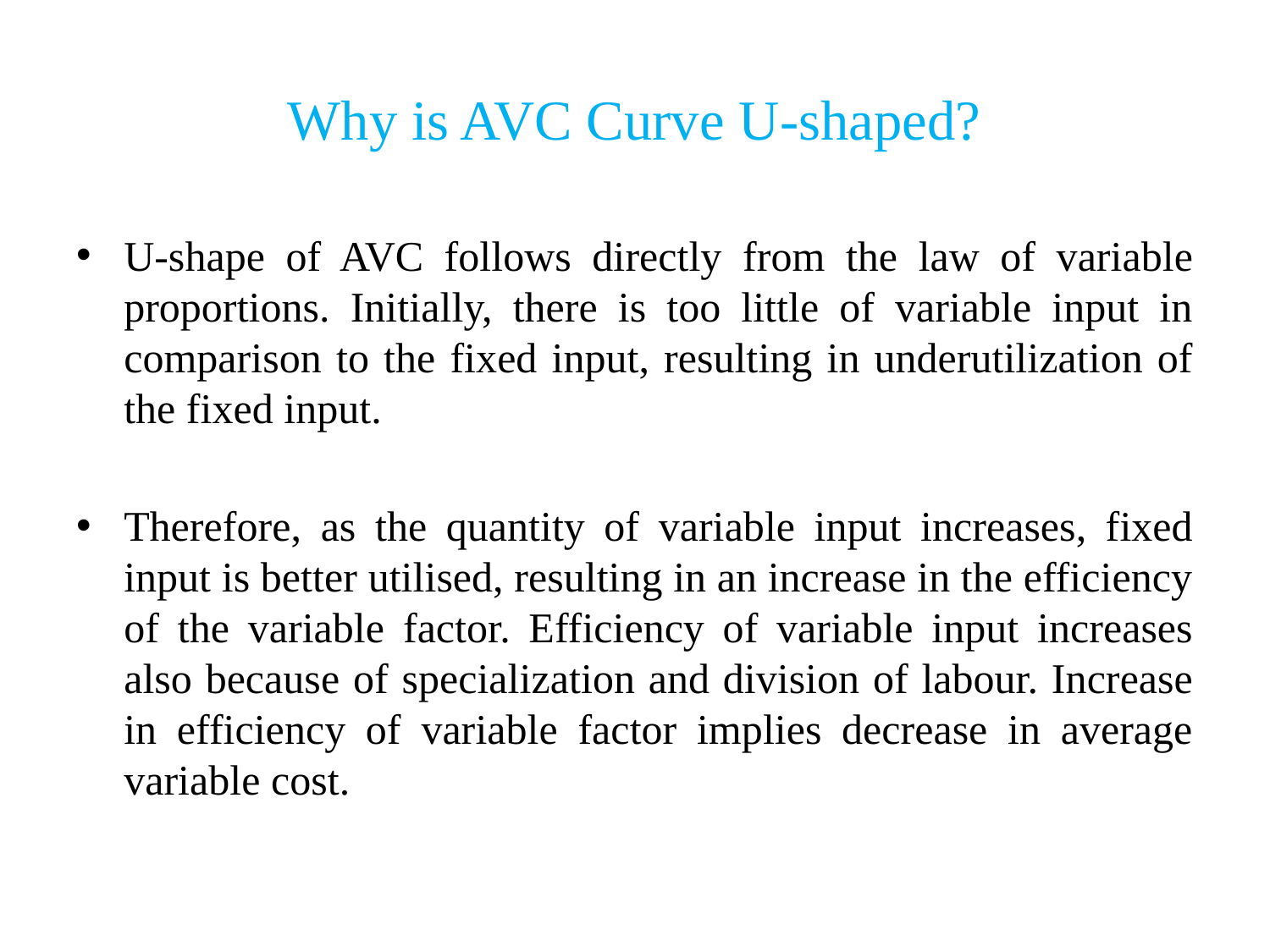

# Why is AVC Curve U-shaped?
U-shape of AVC follows directly from the law of variable proportions. Initially, there is too little of variable input in comparison to the fixed input, resulting in underutilization of the fixed input.

Therefore, as the quantity of variable input increases, fixed input is better utilised, resulting in an increase in the efficiency of the variable factor. Efficiency of variable input increases also because of specialization and division of labour. Increase in efficiency of variable factor implies decrease in average variable cost.